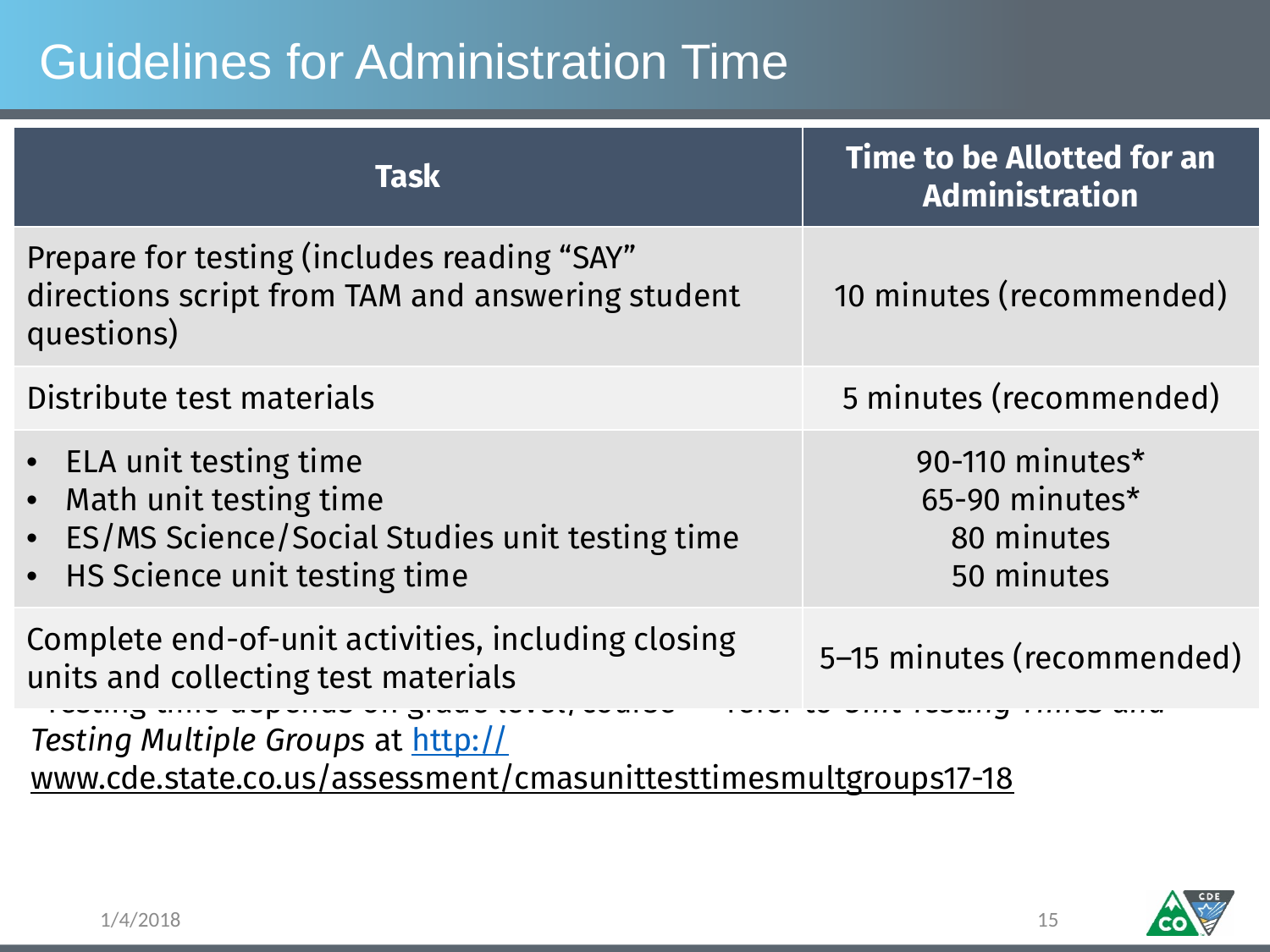

# Guidelines for Administration Time
| Task | Time to be Allotted for an Administration |
| --- | --- |
| Prepare for testing (includes reading “SAY” directions script from TAM and answering student questions) | 10 minutes (recommended) |
| Distribute test materials | 5 minutes (recommended) |
| ELA unit testing time Math unit testing time ES/MS Science/Social Studies unit testing time HS Science unit testing time | 90-110 minutes\* 65-90 minutes\* 80 minutes 50 minutes |
| Complete end-of-unit activities, including closing units and collecting test materials | 5–15 minutes (recommended) |
*Testing time depends on grade level/course  — refer to Unit Testing Times and Testing Multiple Groups at http://www.cde.state.co.us/assessment/cmasunittesttimesmultgroups17-18